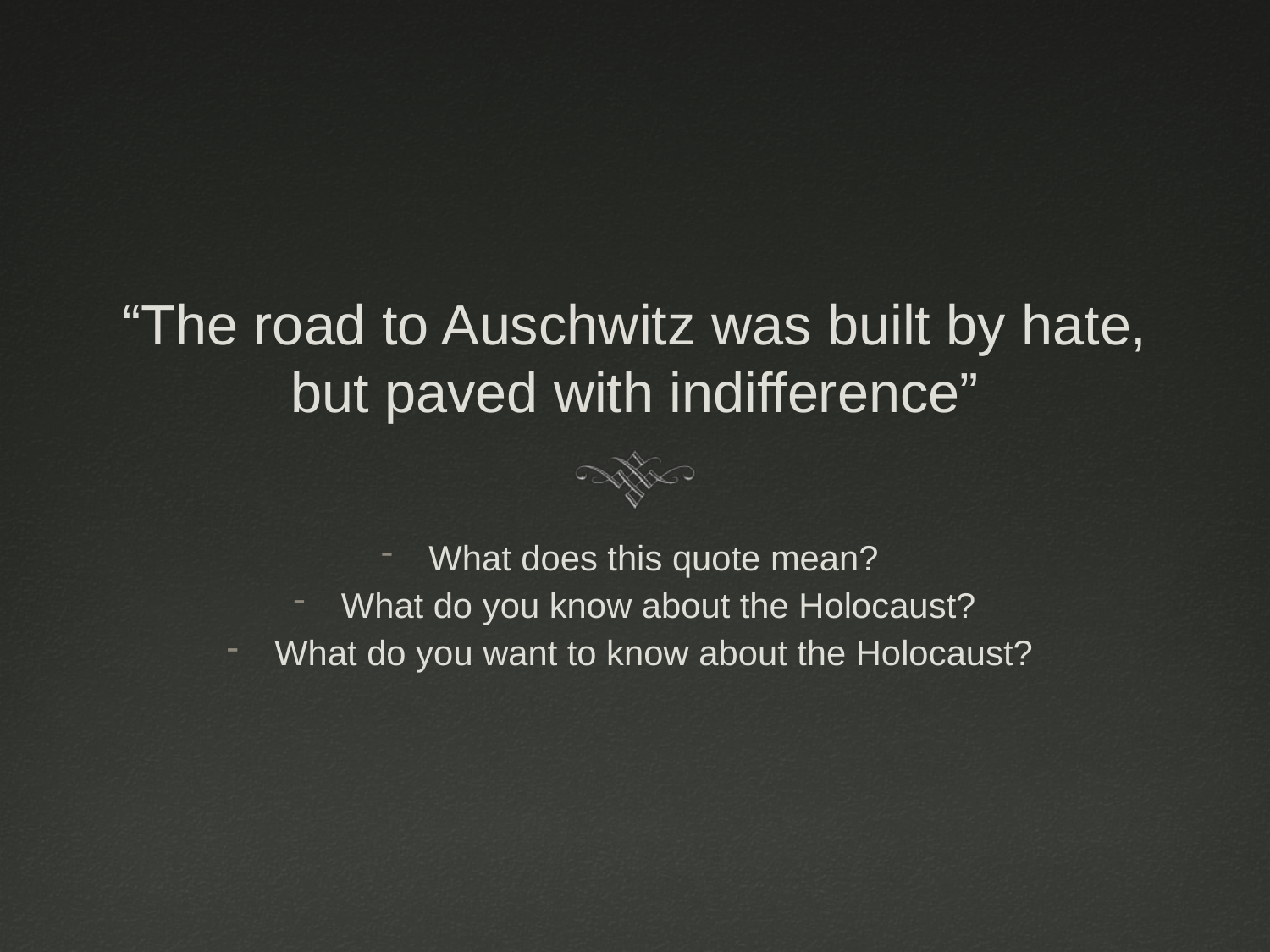

# “The road to Auschwitz was built by hate, but paved with indifference”
What does this quote mean?
What do you know about the Holocaust?
What do you want to know about the Holocaust?